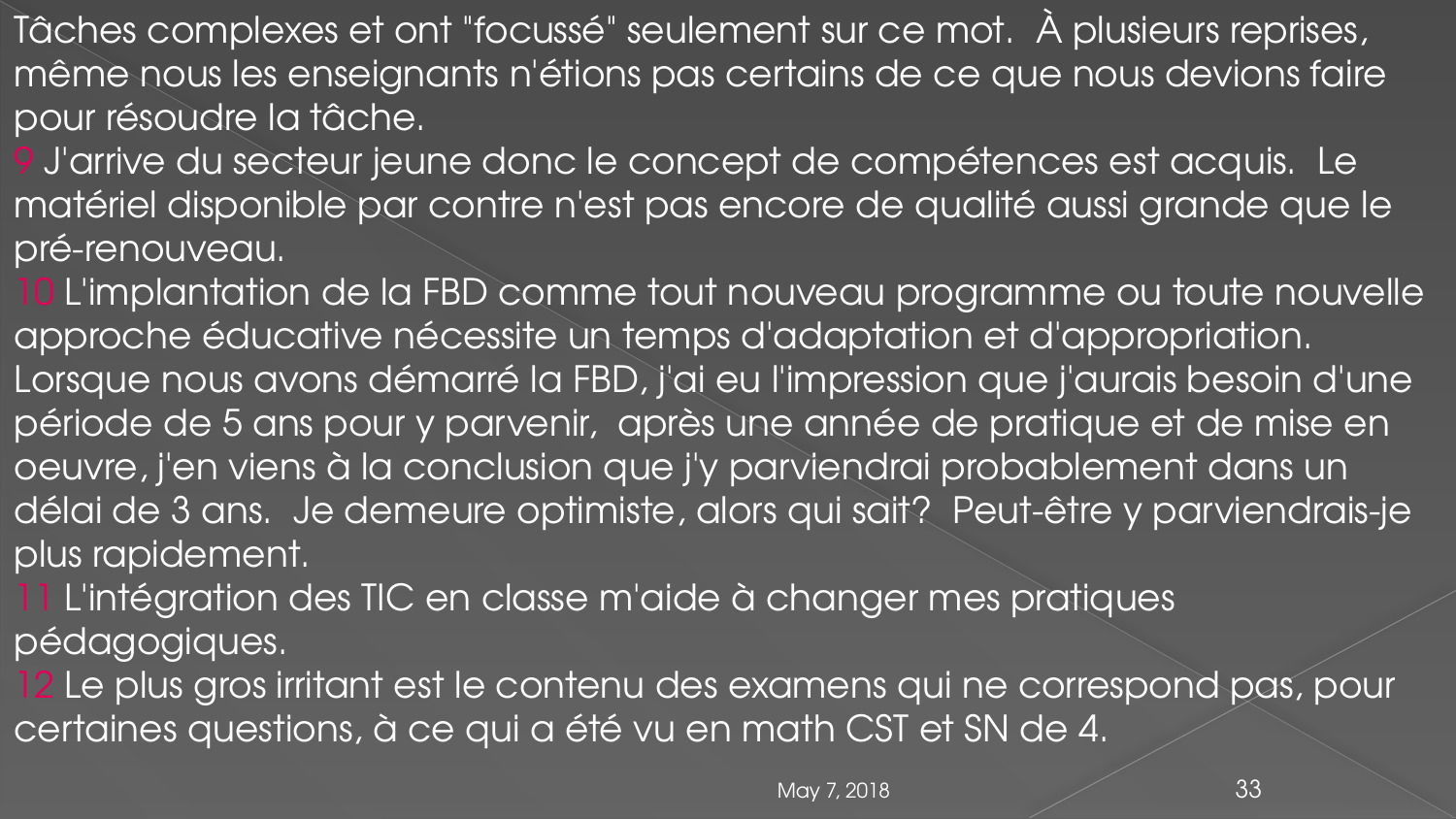

Tâches complexes et ont "focussé" seulement sur ce mot.  À plusieurs reprises, même nous les enseignants n'étions pas certains de ce que nous devions faire pour résoudre la tâche.
9 J'arrive du secteur jeune donc le concept de compétences est acquis.  Le matériel disponible par contre n'est pas encore de qualité aussi grande que le pré-renouveau.
10 L'implantation de la FBD comme tout nouveau programme ou toute nouvelle approche éducative nécessite un temps d'adaptation et d'appropriation. Lorsque nous avons démarré la FBD, j'ai eu l'impression que j'aurais besoin d'une période de 5 ans pour y parvenir,  après une année de pratique et de mise en oeuvre, j'en viens à la conclusion que j'y parviendrai probablement dans un délai de 3 ans.  Je demeure optimiste, alors qui sait?  Peut-être y parviendrais-je plus rapidement.
11 L'intégration des TIC en classe m'aide à changer mes pratiques pédagogiques.
12 Le plus gros irritant est le contenu des examens qui ne correspond pas, pour certaines questions, à ce qui a été vu en math CST et SN de 4.

May 7, 2018
33